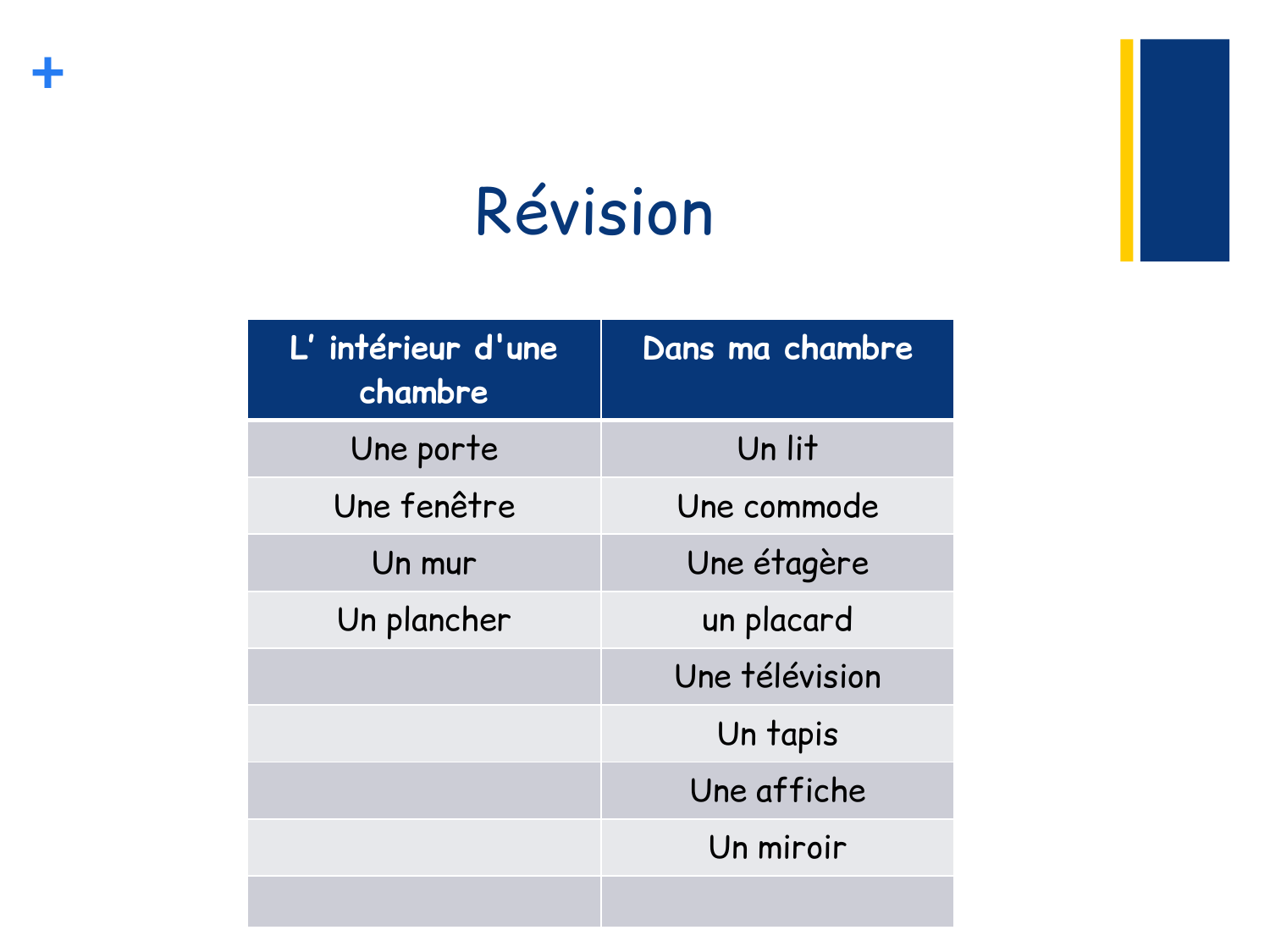

# Révision
| L’ intérieur d'une chambre | Dans ma chambre |
| --- | --- |
| Une porte | Un lit |
| Une fenêtre | Une commode |
| Un mur | Une étagère |
| Un plancher | un placard |
|  | Une télévision |
|  | Un tapis |
|  | Une affiche |
|  | Un miroir |
|  |  |